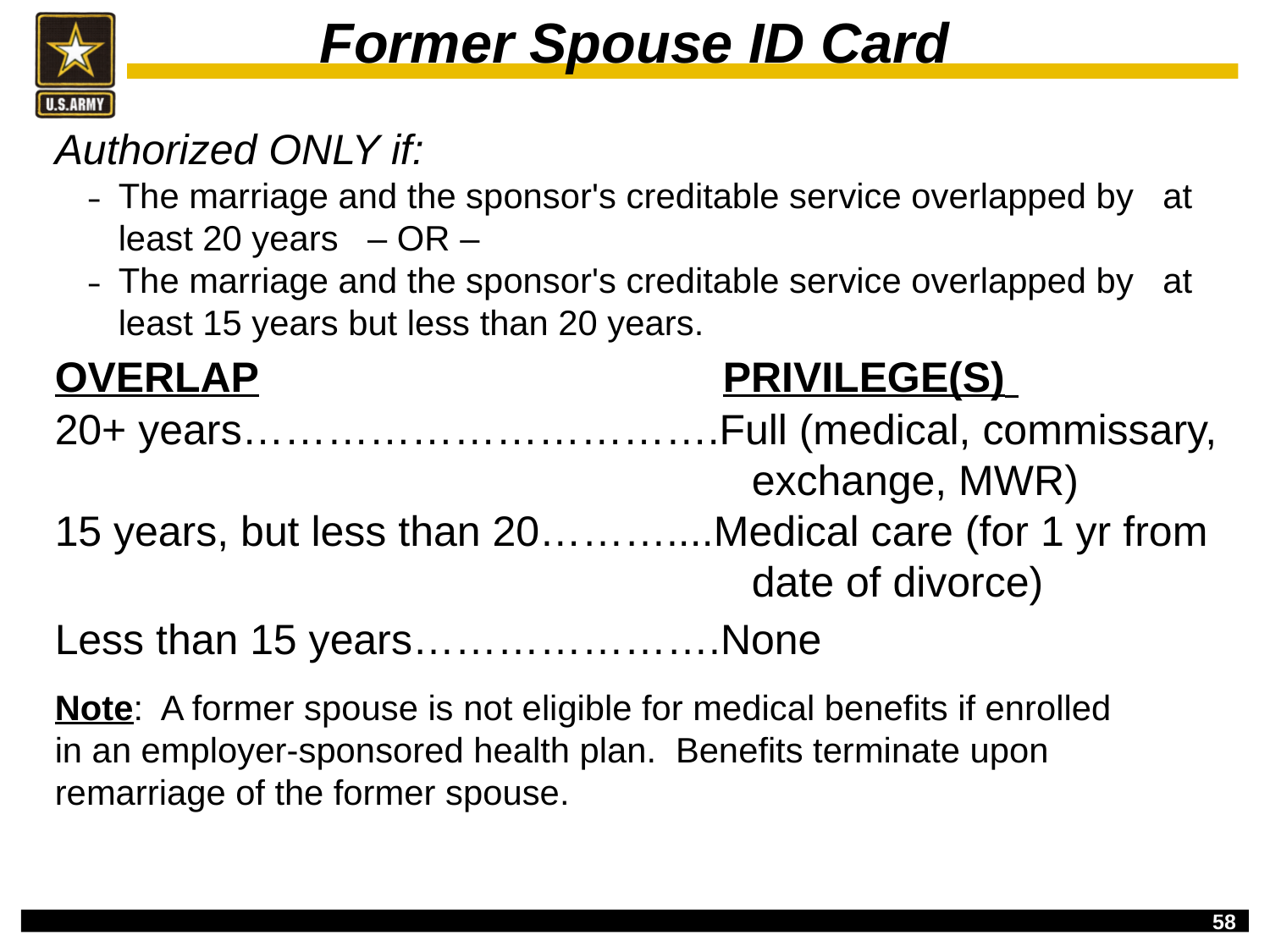

# Former Spouse ID Card
Authorized ONLY if:
The marriage and the sponsor's creditable service overlapped by   at least 20 years   – OR –
The marriage and the sponsor's creditable service overlapped by   at least 15 years but less than 20 years.
OVERLAP                                  PRIVILEGE(S)
20+ years…………………………….Full (medical, commissary,  				                exchange, MWR)
15 years, but less than 20………....Medical care (for 1 yr from       				                date of divorce)
Less than 15 years………………….None

Note:  A former spouse is not eligible for medical benefits if enrolled          in an employer-sponsored health plan.  Benefits terminate upon remarriage of the former spouse.